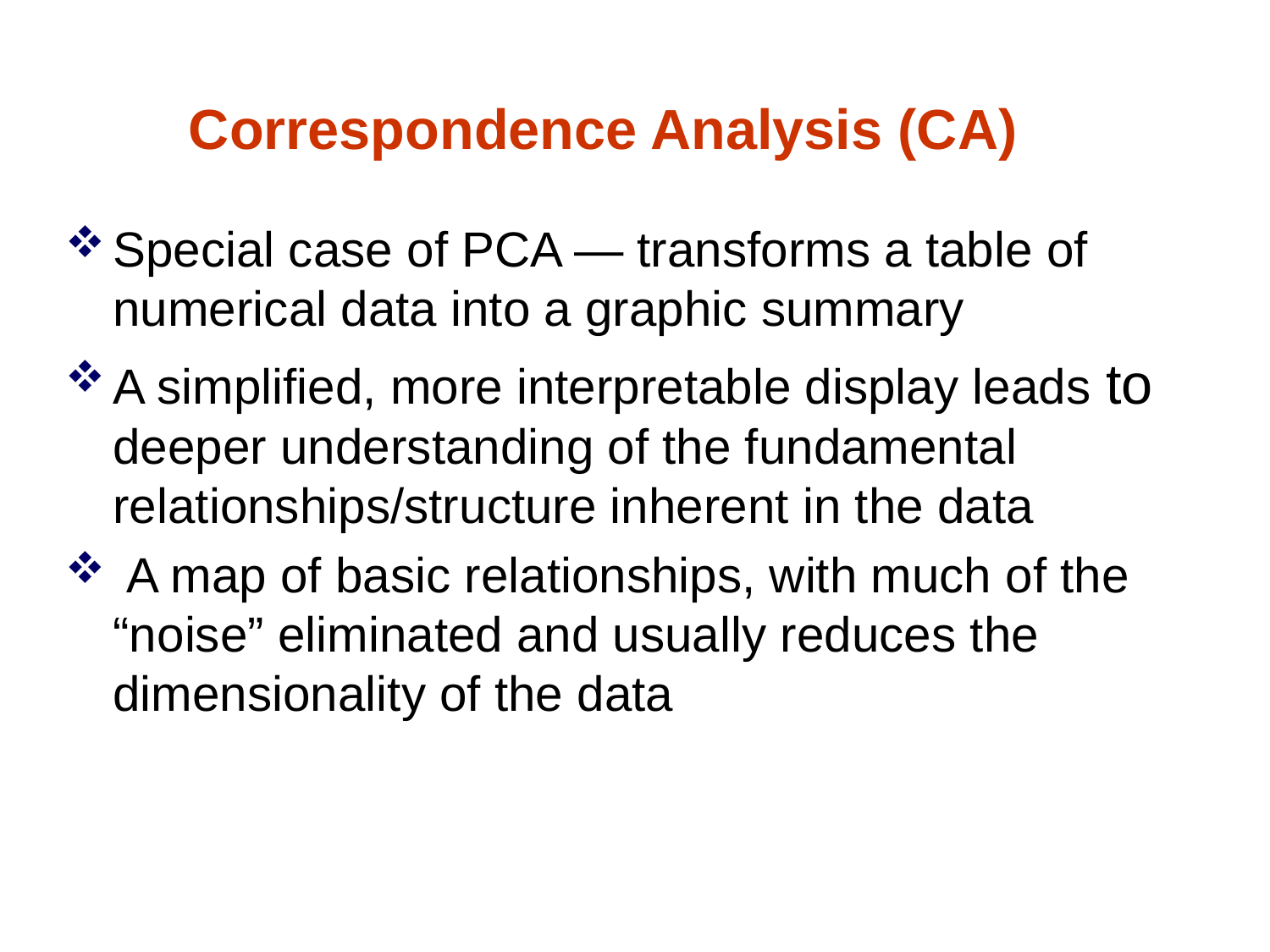

Correspondence Analysis (CA)
Special case of PCA — transforms a table of numerical data into a graphic summary
A simplified, more interpretable display leads to deeper understanding of the fundamental relationships/structure inherent in the data
 A map of basic relationships, with much of the “noise” eliminated and usually reduces the dimensionality of the data